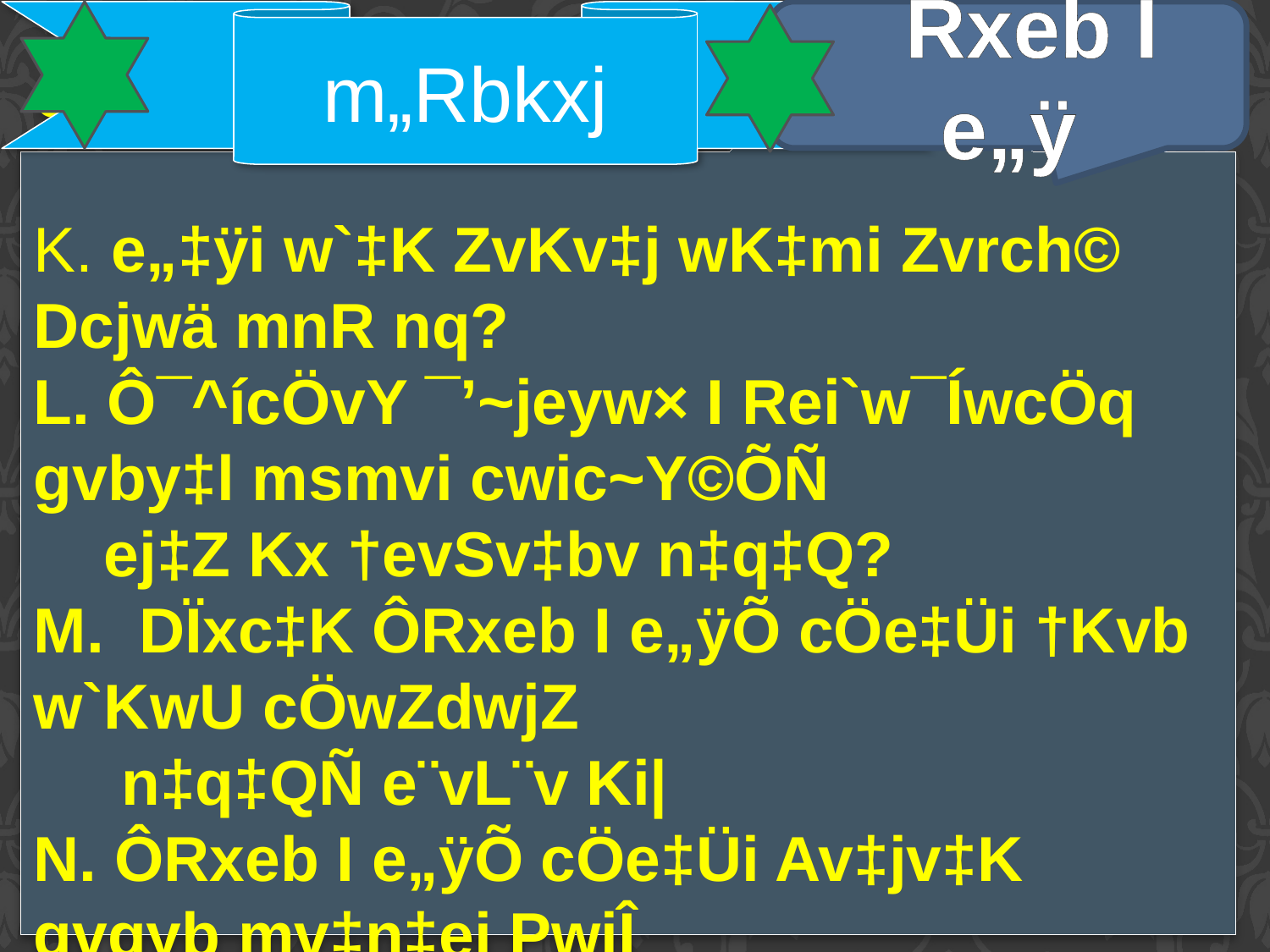

Rxeb I e„ÿ
m„Rbkxj

cÖkœ:

K. e„‡ÿi w`‡K ZvKv‡j wK‡mi Zvrch© Dcjwä mnR nq?
L. Ô¯^ícÖvY ¯’~jeyw× I Rei`w¯ÍwcÖq gvby‡l msmvi cwic~Y©ÕÑ
    ej‡Z Kx †evSv‡bv n‡q‡Q?
M.  DÏxc‡K ÔRxeb I e„ÿÕ cÖe‡Üi †Kvb w`KwU cÖwZdwjZ
     n‡q‡QÑ e¨vL¨v Ki|
N. ÔRxeb I e„ÿÕ cÖe‡Üi Av‡jv‡K gvgyb mv‡n‡ei PwiÎ
     we‡kølY Ki|